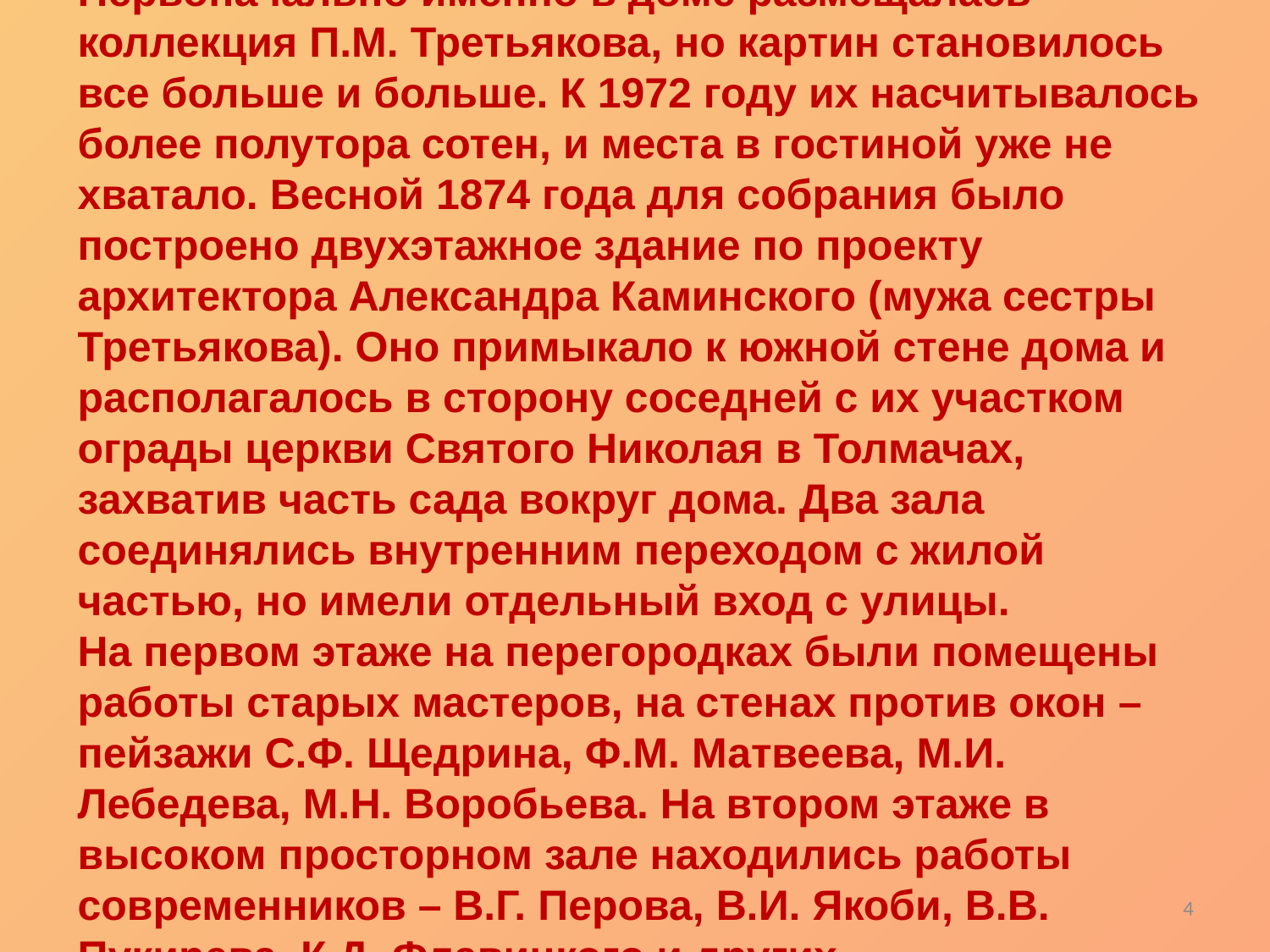

Первоначально именно в доме размещалась коллекция П.М. Третьякова, но картин становилось все больше и больше. К 1972 году их насчитывалось более полутора сотен, и места в гостиной уже не хватало. Весной 1874 года для собрания было построено двухэтажное здание по проекту архитектора Александра Каминского (мужа сестры Третьякова). Оно примыкало к южной стене дома и располагалось в сторону соседней с их участком ограды церкви Святого Николая в Толмачах, захватив часть сада вокруг дома. Два зала соединялись внутренним переходом с жилой частью, но имели отдельный вход с улицы.
На первом этаже на перегородках были помещены работы старых мастеров, на стенах против окон – пейзажи С.Ф. Щедрина, Ф.М. Матвеева, М.И. Лебедева, М.Н. Воробьева. На втором этаже в высоком просторном зале находились работы современников – В.Г. Перова, В.И. Якоби, В.В. Пукирева, К.Д. Флавицкого и других.
4